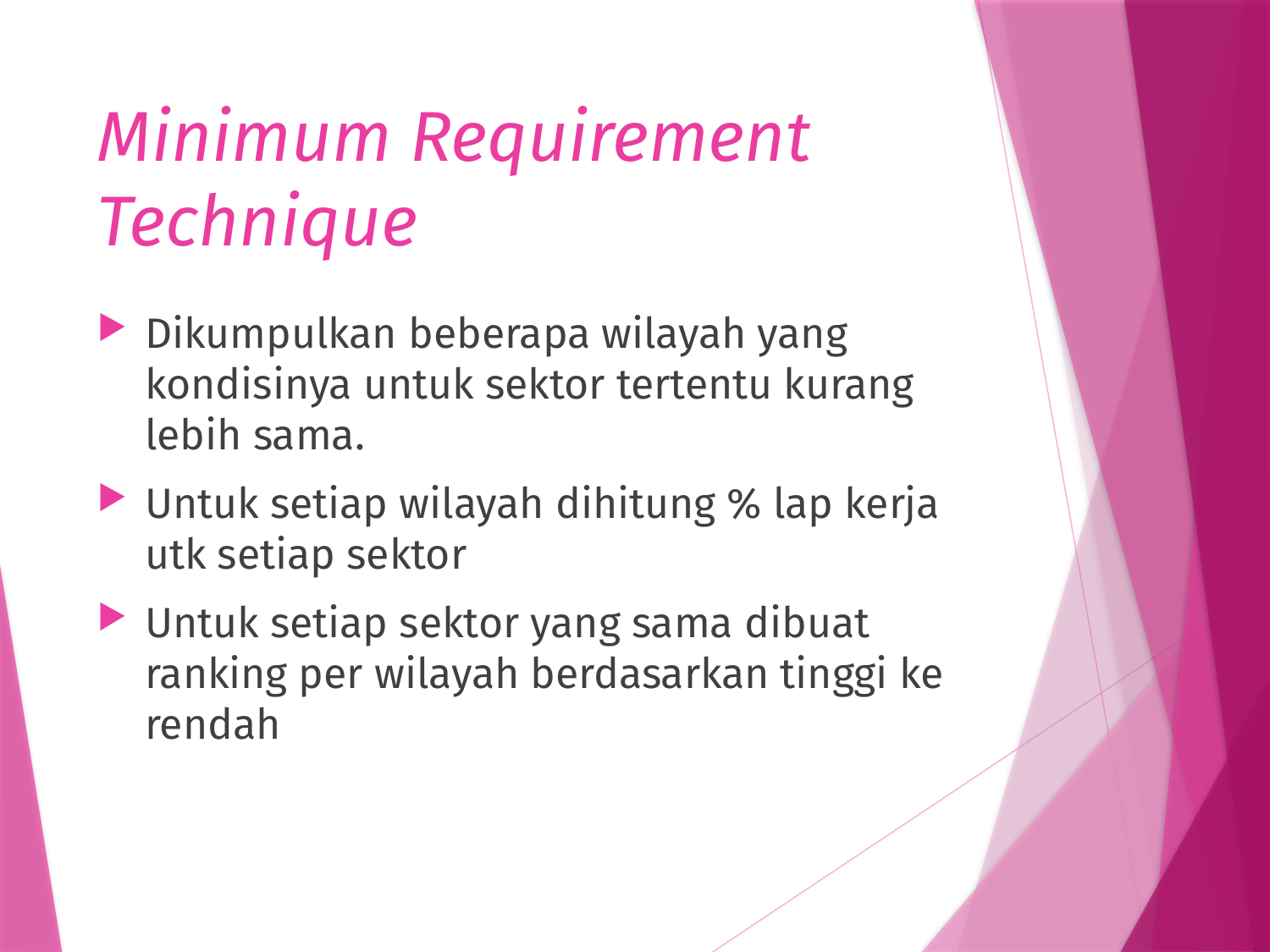

# Minimum Requirement Technique
Dikumpulkan beberapa wilayah yang kondisinya untuk sektor tertentu kurang lebih sama.
Untuk setiap wilayah dihitung % lap kerja utk setiap sektor
Untuk setiap sektor yang sama dibuat ranking per wilayah berdasarkan tinggi ke rendah